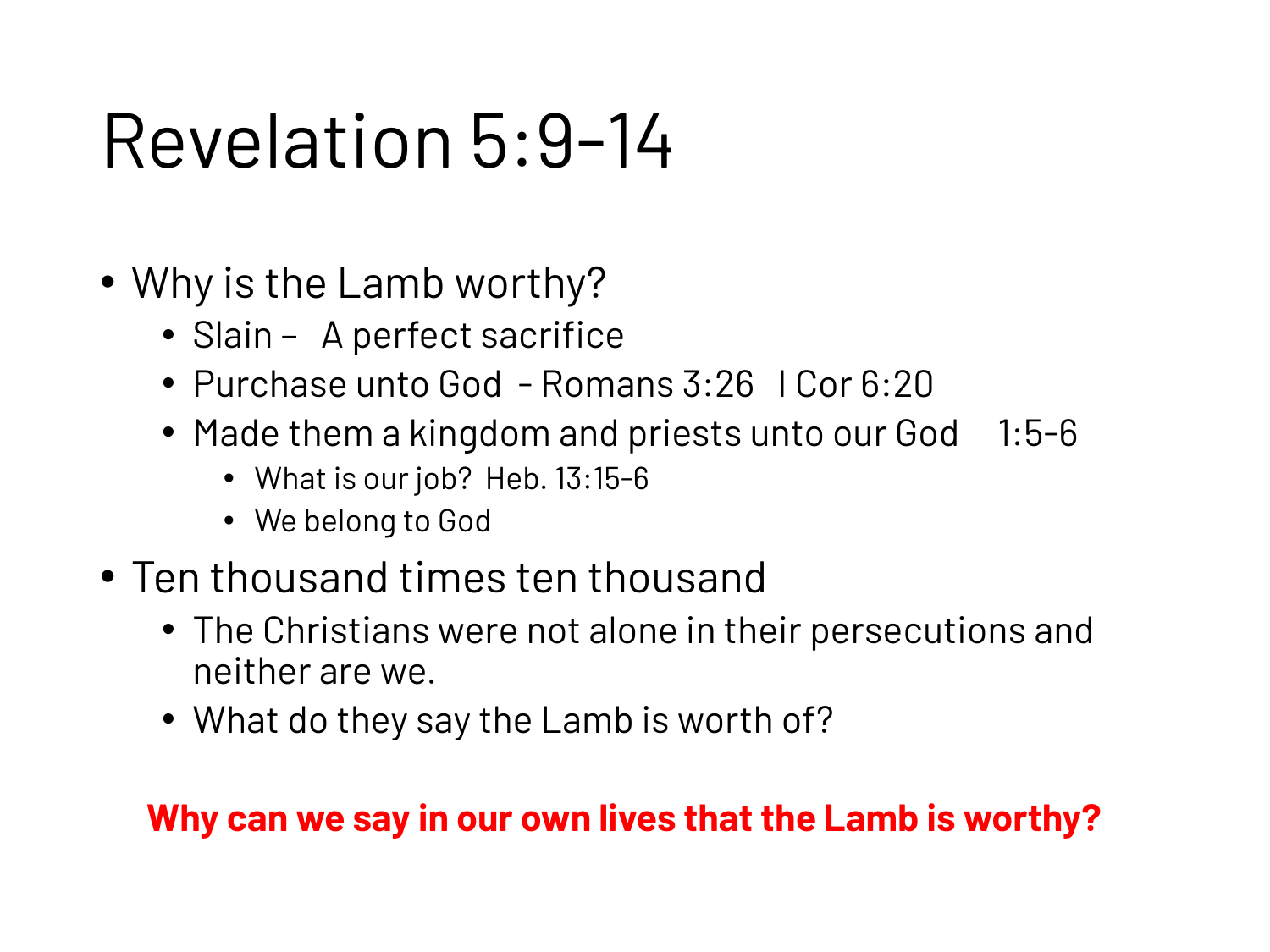

# Revelation 5:9-14
Why is the Lamb worthy?
Slain –   A perfect sacrifice
Purchase unto God  - Romans 3:26   I Cor 6:20
Made them a kingdom and priests unto our God     1:5-6
What is our job?  Heb. 13:15-6
We belong to God
Ten thousand times ten thousand
The Christians were not alone in their persecutions and neither are we.
What do they say the Lamb is worth of?

Why can we say in our own lives that the Lamb is worthy?